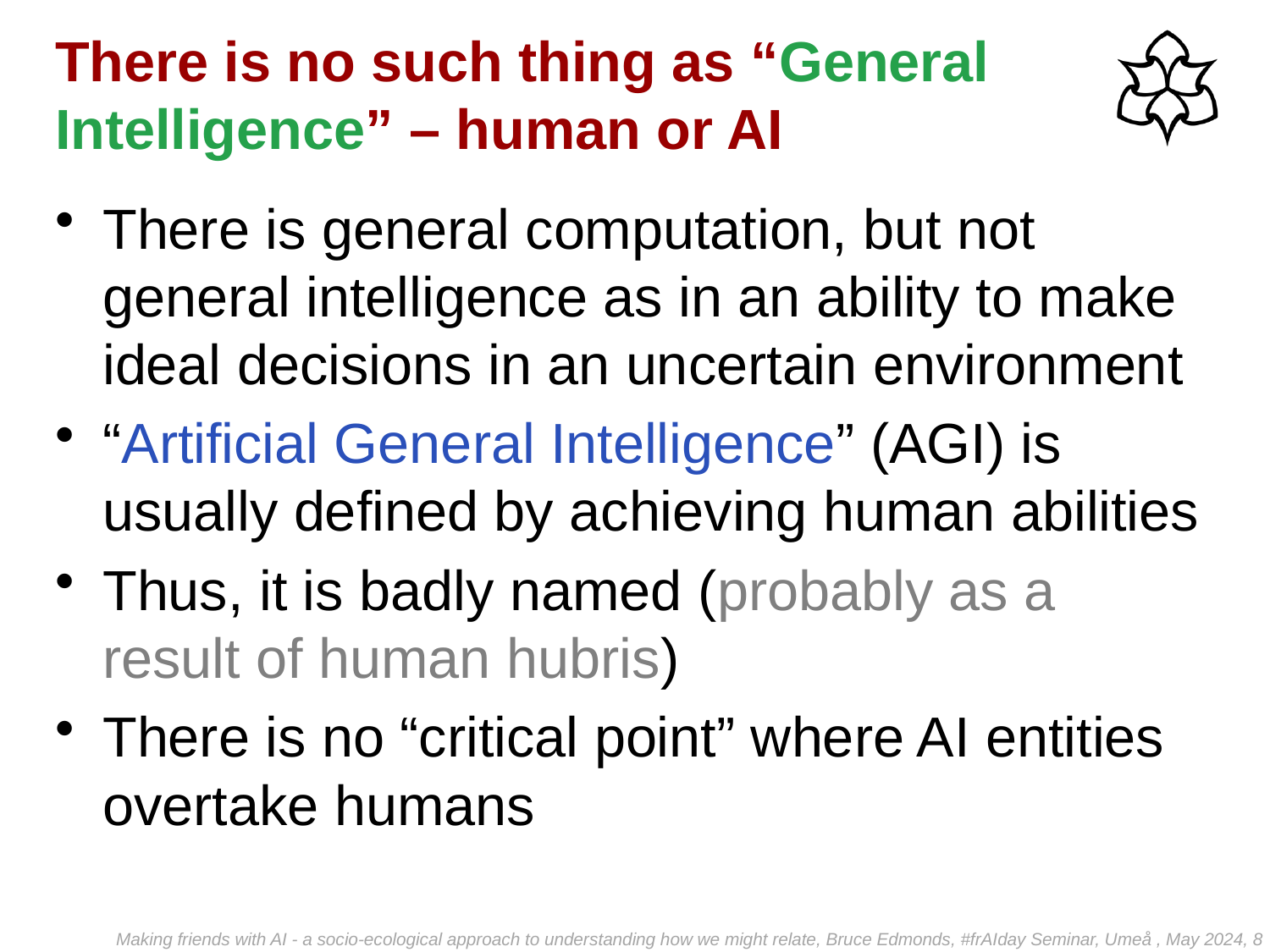

# There is no such thing as “General Intelligence” – human or AI
There is general computation, but not general intelligence as in an ability to make ideal decisions in an uncertain environment
“Artificial General Intelligence” (AGI) is usually defined by achieving human abilities
Thus, it is badly named (probably as a result of human hubris)
There is no “critical point” where AI entities overtake humans